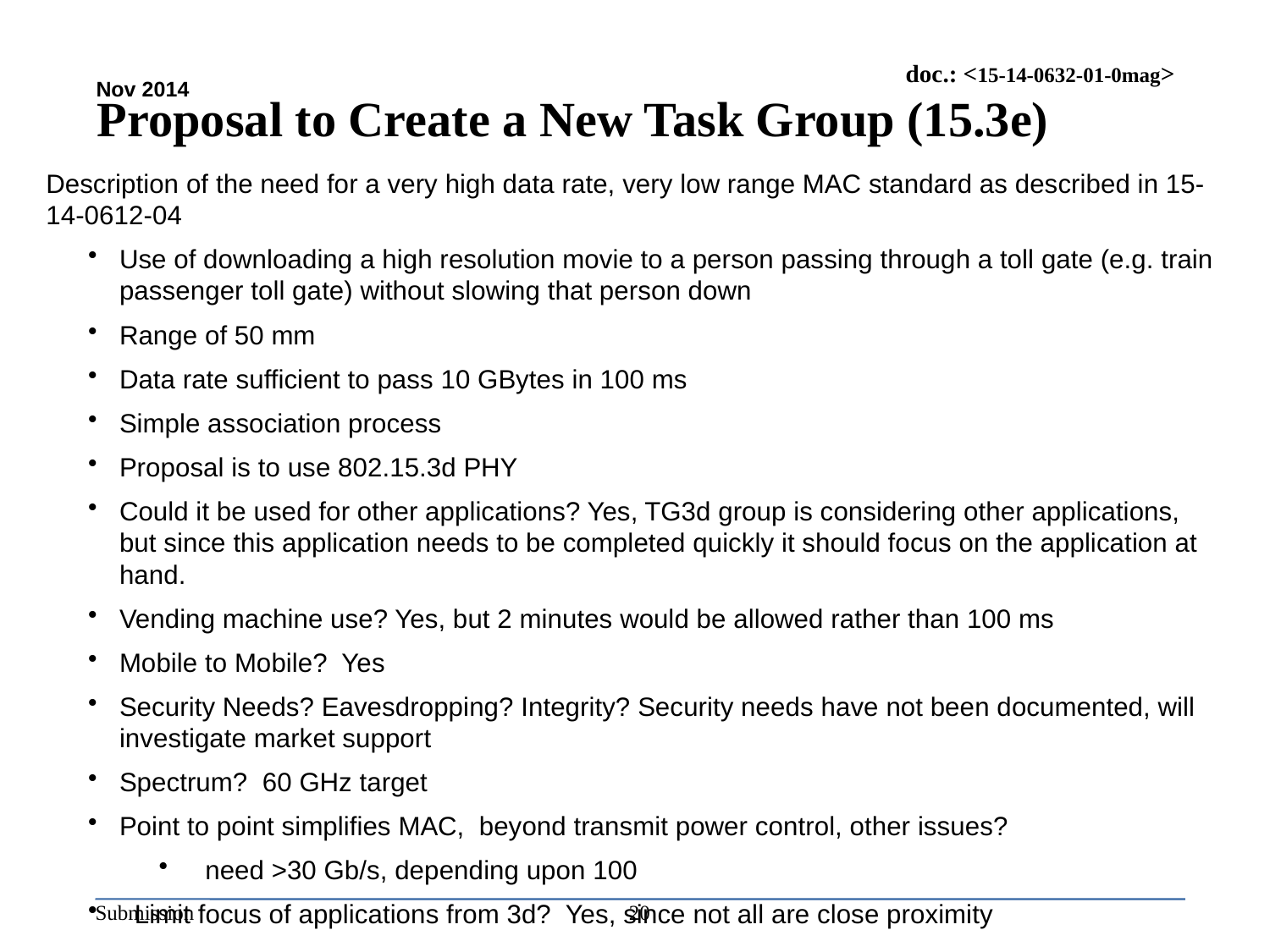

# Proposal to Create a New Task Group (15.3e)
Description of the need for a very high data rate, very low range MAC standard as described in 15-14-0612-04
Use of downloading a high resolution movie to a person passing through a toll gate (e.g. train passenger toll gate) without slowing that person down
Range of 50 mm
Data rate sufficient to pass 10 GBytes in 100 ms
Simple association process
Proposal is to use 802.15.3d PHY
Could it be used for other applications? Yes, TG3d group is considering other applications, but since this application needs to be completed quickly it should focus on the application at hand.
Vending machine use? Yes, but 2 minutes would be allowed rather than 100 ms
Mobile to Mobile?  Yes
Security Needs? Eavesdropping? Integrity? Security needs have not been documented, will investigate market support
Spectrum?  60 GHz target
Point to point simplifies MAC,  beyond transmit power control, other issues?
need >30 Gb/s, depending upon 100
Limit focus of applications from 3d?  Yes, since not all are close proximity
20